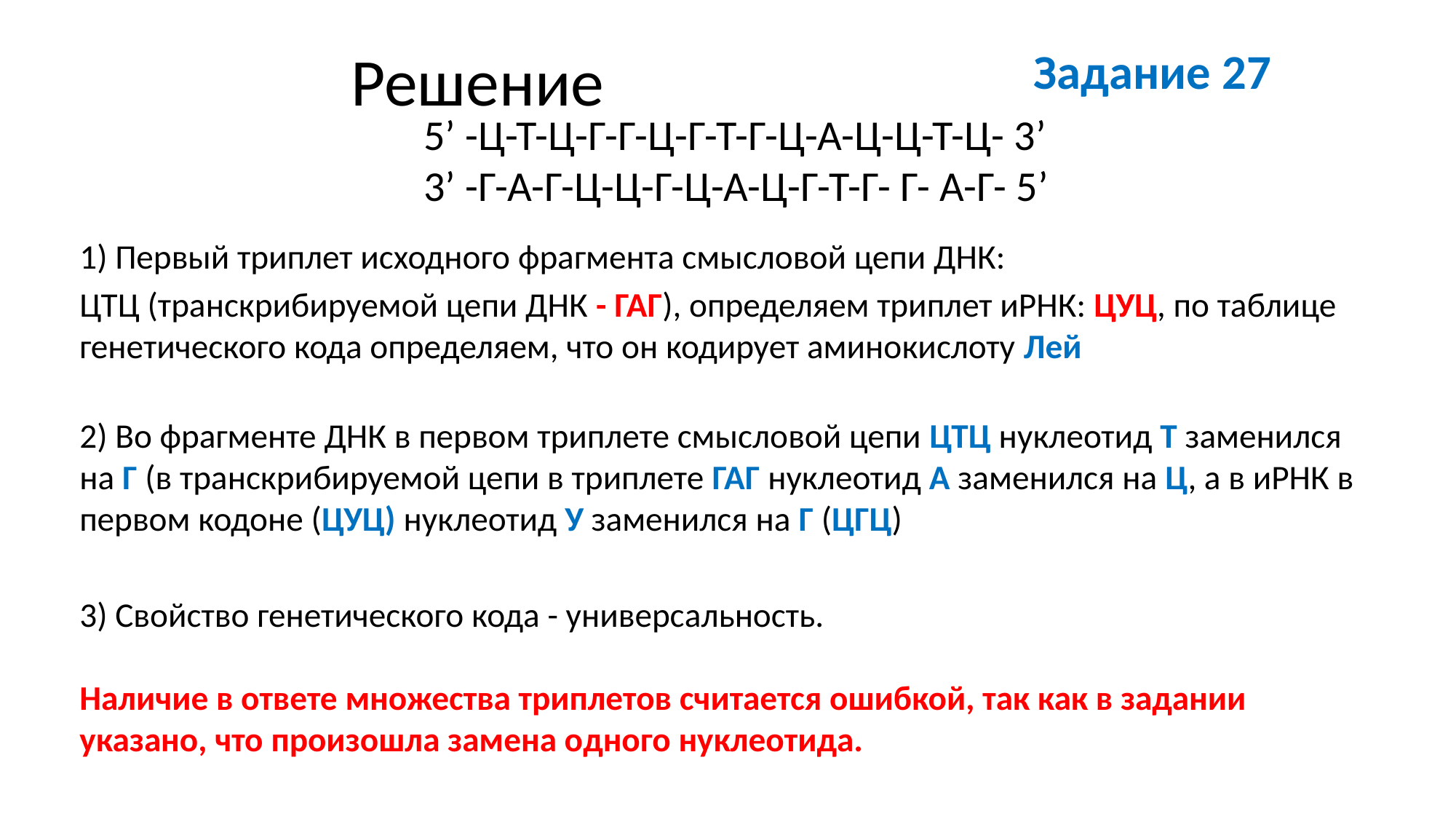

# Решение
Задание 27
5’ -Ц-Т-Ц-Г-Г-Ц-Г-Т-Г-Ц-А-Ц-Ц-Т-Ц- 3’
3’ -Г-А-Г-Ц-Ц-Г-Ц-А-Ц-Г-Т-Г- Г- А-Г- 5’
1) Первый триплет исходного фрагмента смысловой цепи ДНК:
ЦТЦ (транскрибируемой цепи ДНК - ГАГ), определяем триплет иРНК: ЦУЦ, по таблице генетического кода определяем, что он кодирует аминокислоту Лей
2) Во фрагменте ДНК в первом триплете смысловой цепи ЦТЦ нуклеотид Т заменился на Г (в транскрибируемой цепи в триплете ГАГ нуклеотид А заменился на Ц, а в иРНК в первом кодоне (ЦУЦ) нуклеотид У заменился на Г (ЦГЦ)

3) Свойство генетического кода - универсальность.
Наличие в ответе множества триплетов считается ошибкой, так как в задании указано, что произошла замена одного нуклеотида.